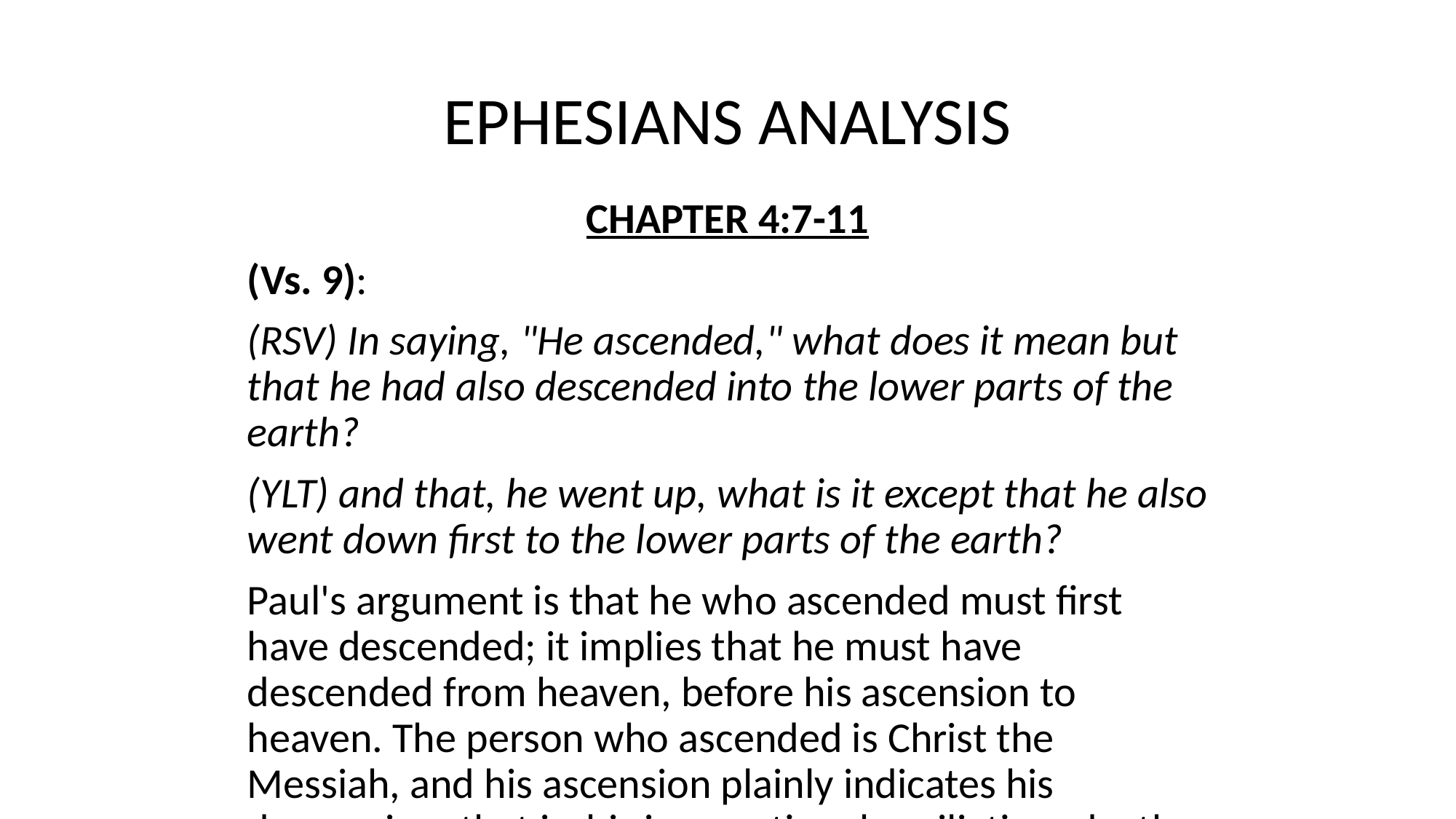

# EPHESIANS ANALYSIS
CHAPTER 4:7-11
(Vs. 9):
(RSV) In saying, "He ascended," what does it mean but that he had also descended into the lower parts of the earth?
(YLT) and that, he went up, what is it except that he also went down first to the lower parts of the earth?
Paul's argument is that he who ascended must first have descended; it implies that he must have descended from heaven, before his ascension to heaven. The person who ascended is Christ the Messiah, and his ascension plainly indicates his descension; that is, his incarnation, humiliation, death, and resurrection.